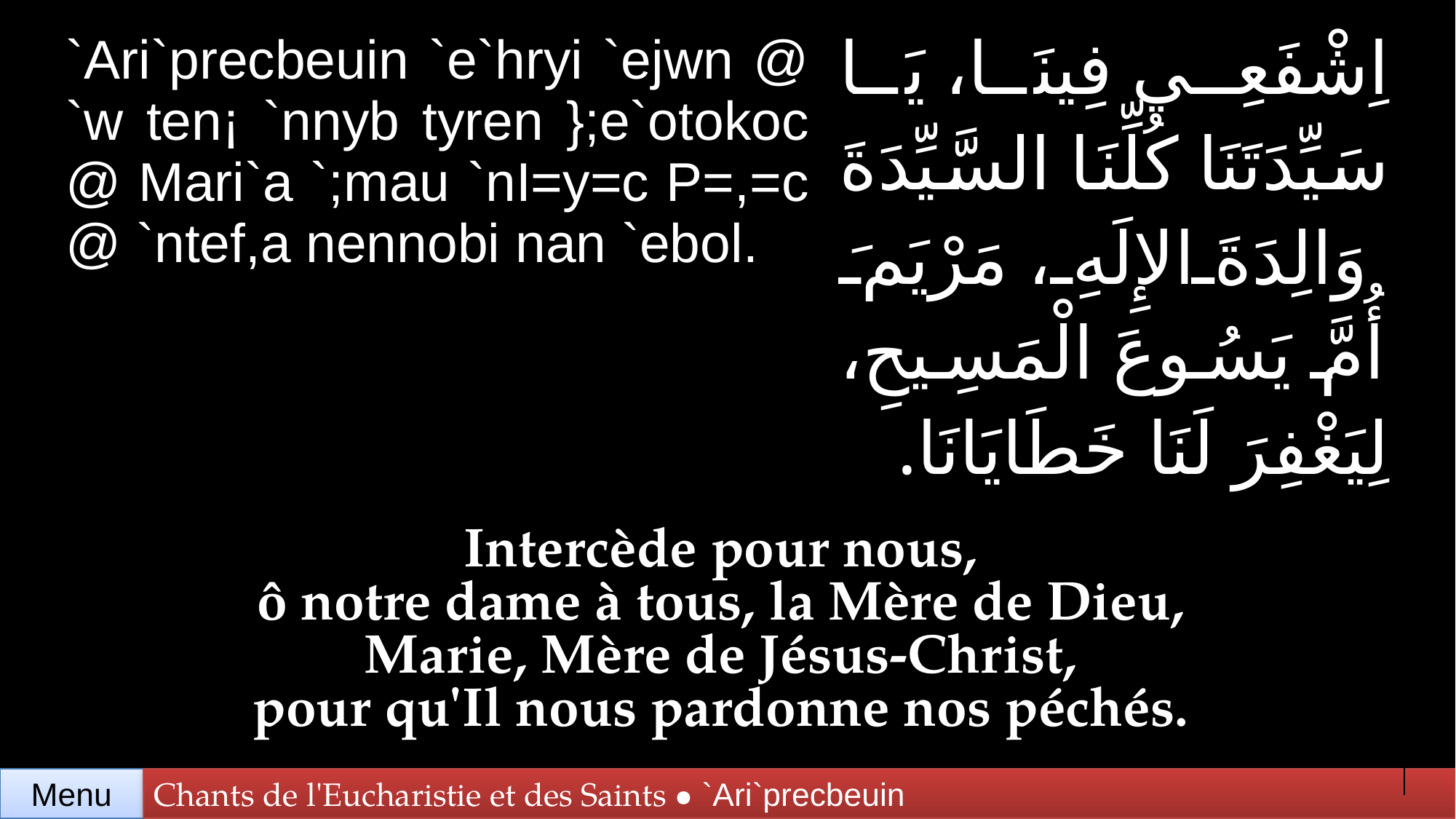

| `Ari`precbeuin `e`hryi `ejwn @ `w ten¡ `nnyb tyren };e`otokoc @ Mari`a `;mau `nI=y=c P=,=c @ `ntef,a nennobi nan `ebol. | اِشْفَعِي فِينَا، يَا سَيِّدَتَنَا كُلِّنَا السَّيِّدَةَ وَالِدَةَ الإِلَهِ، مَرْيَمَ أُمَّ يَسُوعَ الْمَسِيحِ، لِيَغْفِرَ لَنَا خَطَايَانَا. |
| --- | --- |
| Intercède pour nous, ô notre dame à tous, la Mère de Dieu, Marie, Mère de Jésus-Christ, pour qu'Il nous pardonne nos péchés. |  |
S.A.S.P.
Chants de l'Eucharistie et des Saints • `Ari`precbeuin
Menu